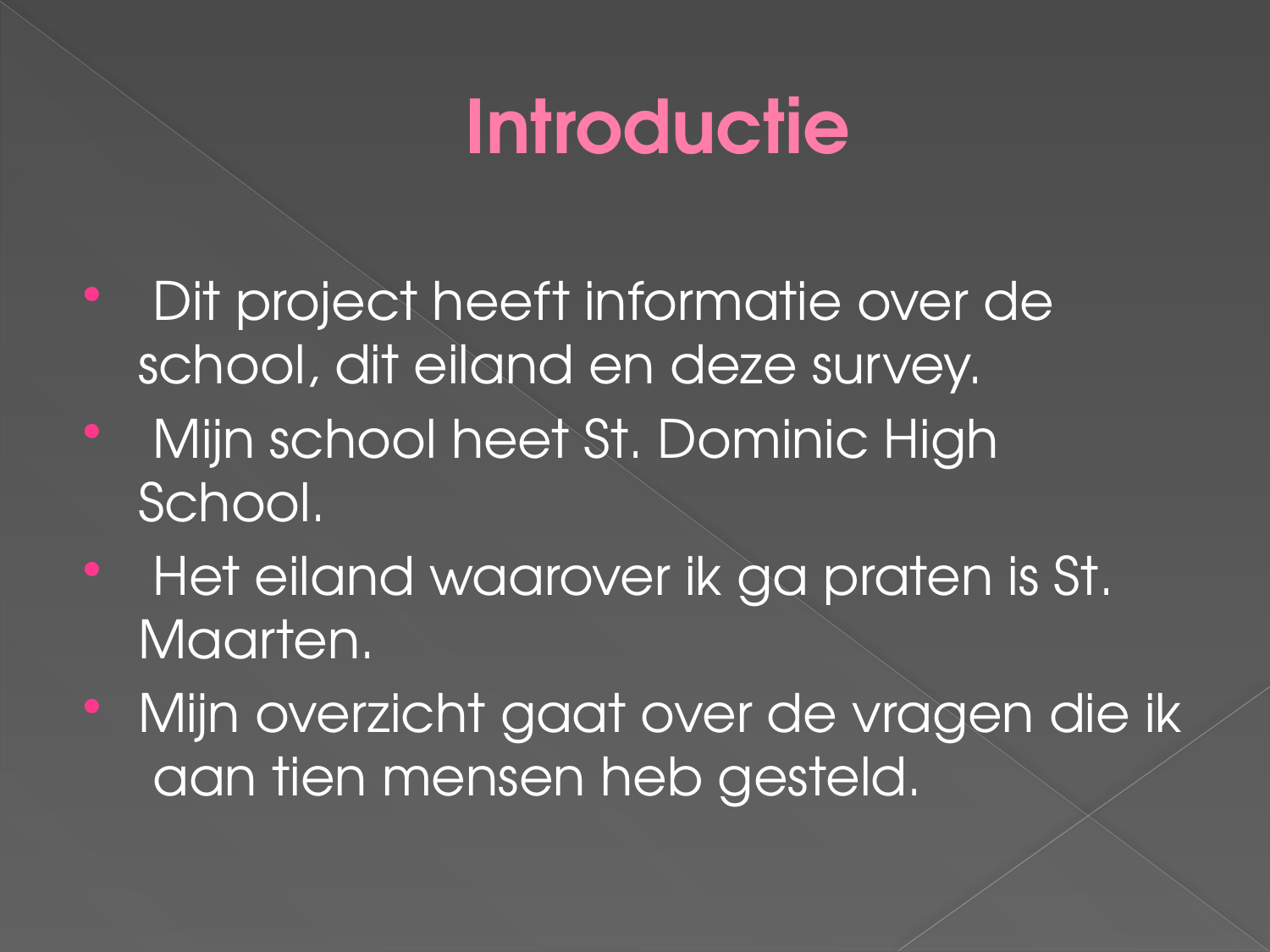

# Introductie
 Dit project heeft informatie over de school, dit eiland en deze survey.
 Mijn school heet St. Dominic High School.
 Het eiland waarover ik ga praten is St. Maarten.
Mijn overzicht gaat over de vragen die ik  aan tien mensen heb gesteld.